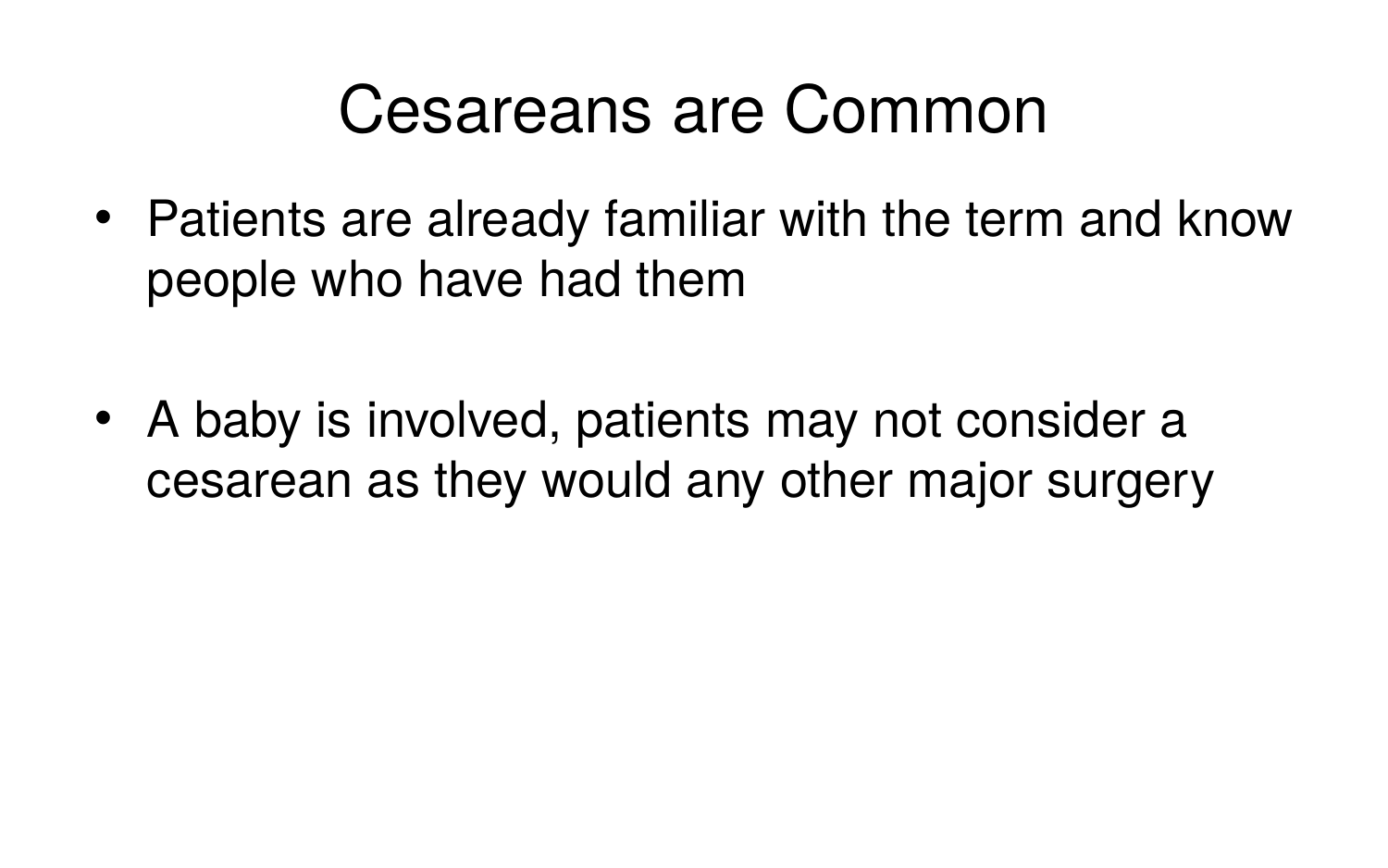

# Cesareans are Common
Patients are already familiar with the term and know people who have had them

A baby is involved, patients may not consider a cesarean as they would any other major surgery